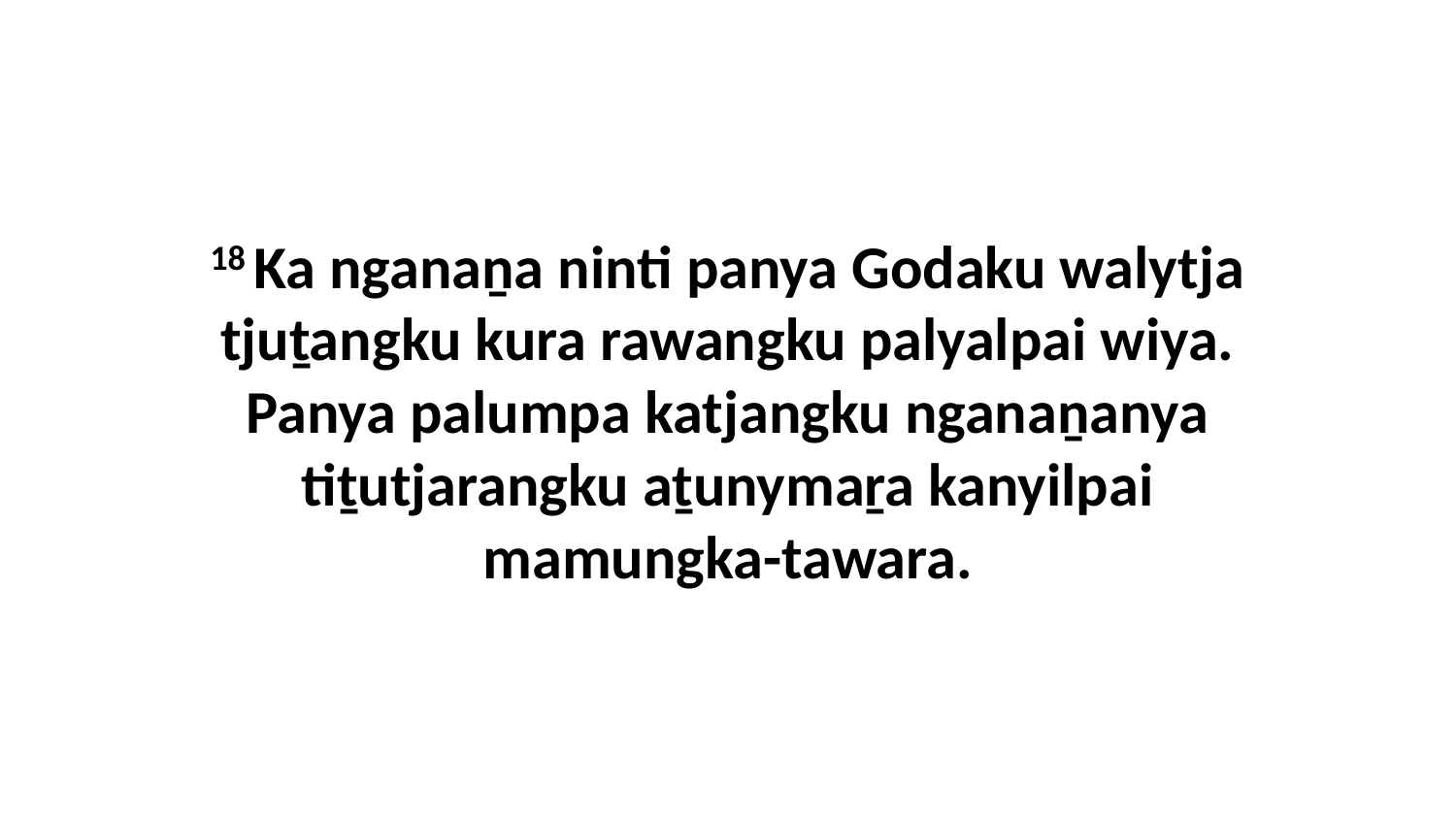

18 Ka nganaṉa ninti panya Godaku walytja tjuṯangku kura rawangku palyalpai wiya. Panya palumpa katjangku nganaṉanya tiṯutjarangku aṯunymaṟa kanyilpai mamungka-tawara.